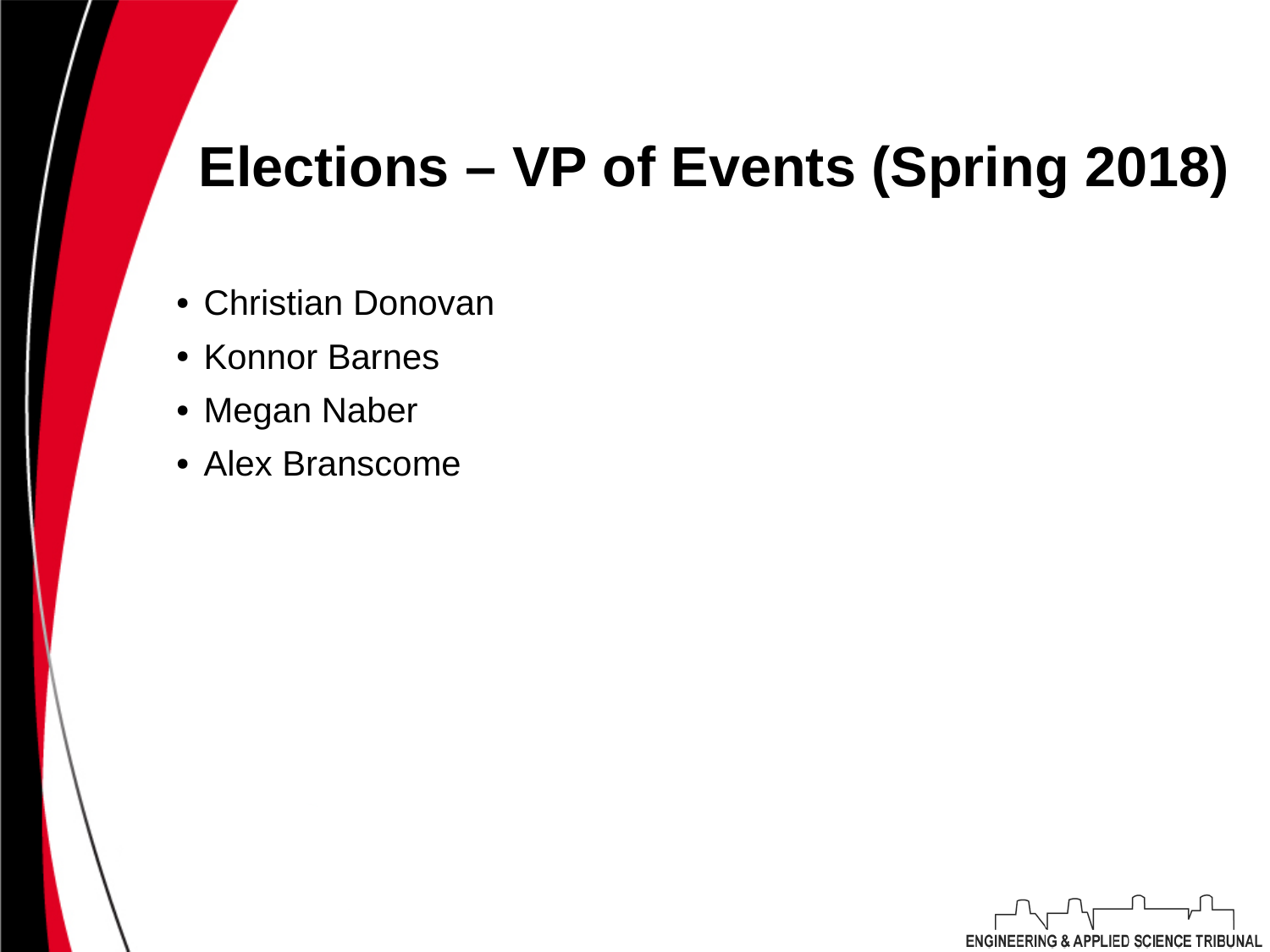

# Elections – VP of Events (Spring 2018)
 Christian Donovan
 Konnor Barnes
 Megan Naber
 Alex Branscome